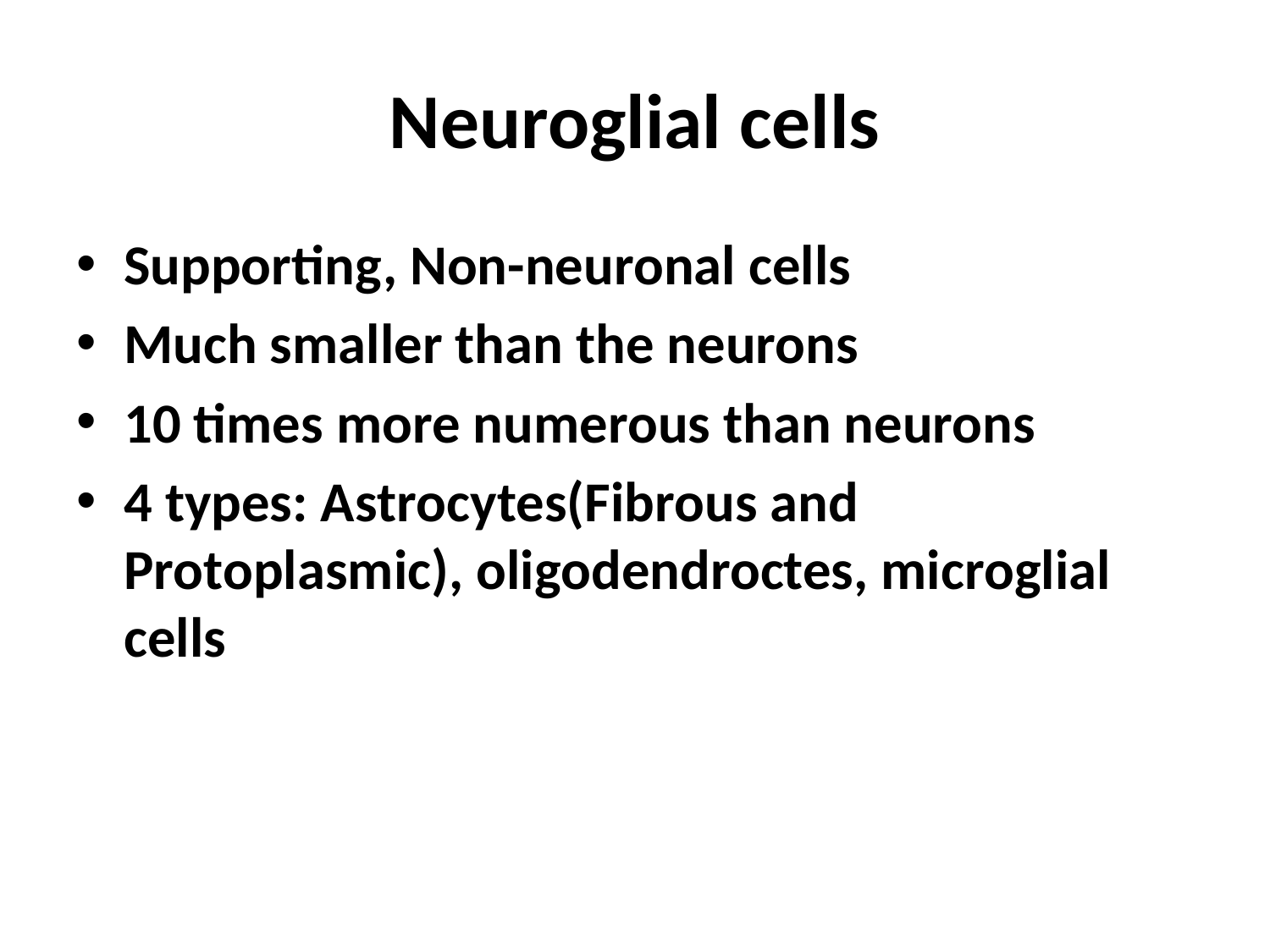

# Neuroglial cells
Supporting, Non-neuronal cells
Much smaller than the neurons
10 times more numerous than neurons
4 types: Astrocytes(Fibrous and Protoplasmic), oligodendroctes, microglial cells